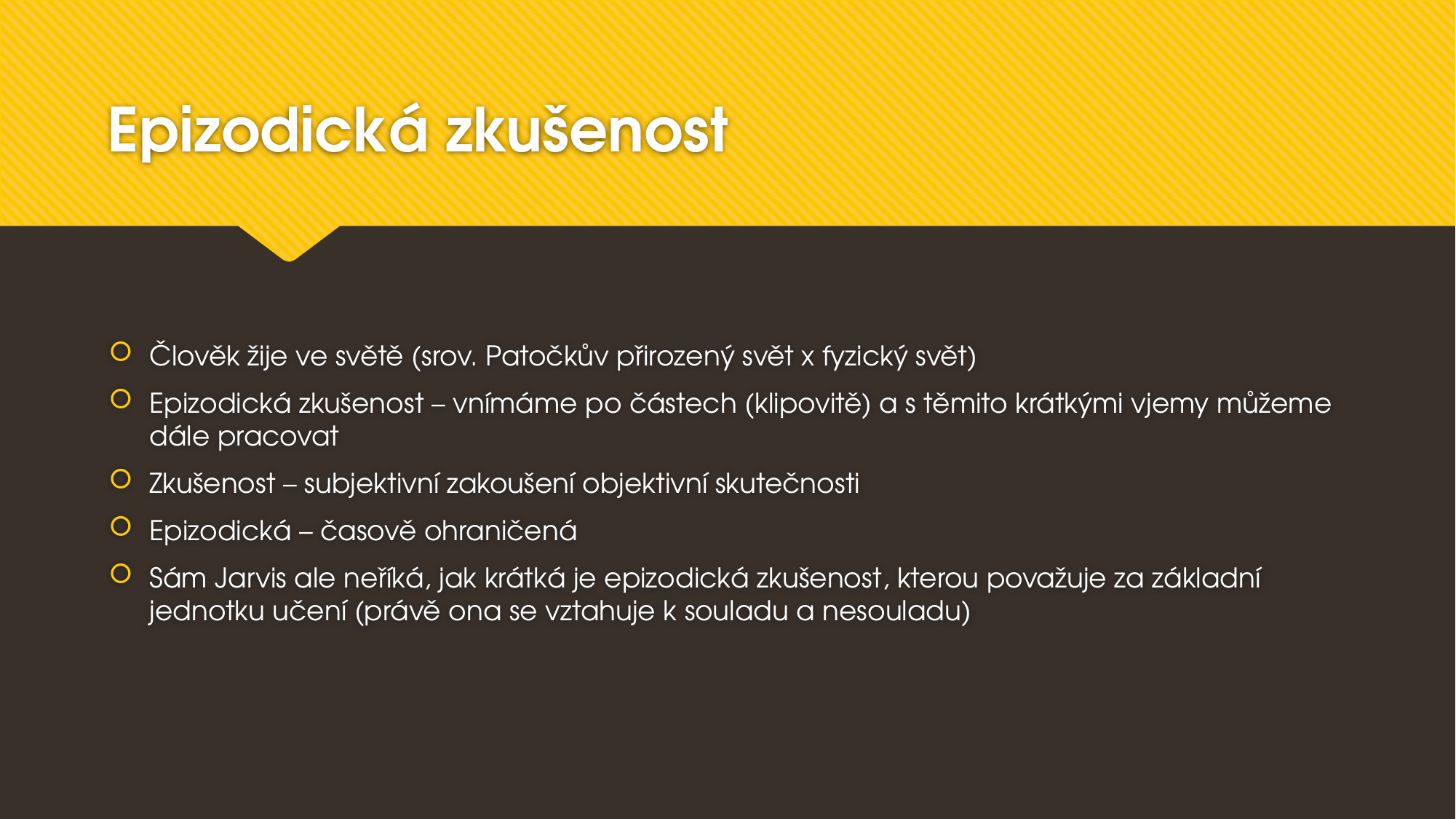

# Epizodická zkušenost
Člověk žije ve světě (srov. Patočkův přirozený svět x fyzický svět)
Epizodická zkušenost – vnímáme po částech (klipovitě) a s těmito krátkými vjemy můžeme dále pracovat
Zkušenost – subjektivní zakoušení objektivní skutečnosti
Epizodická – časově ohraničená
Sám Jarvis ale neříká, jak krátká je epizodická zkušenost, kterou považuje za základní jednotku učení (právě ona se vztahuje k souladu a nesouladu)